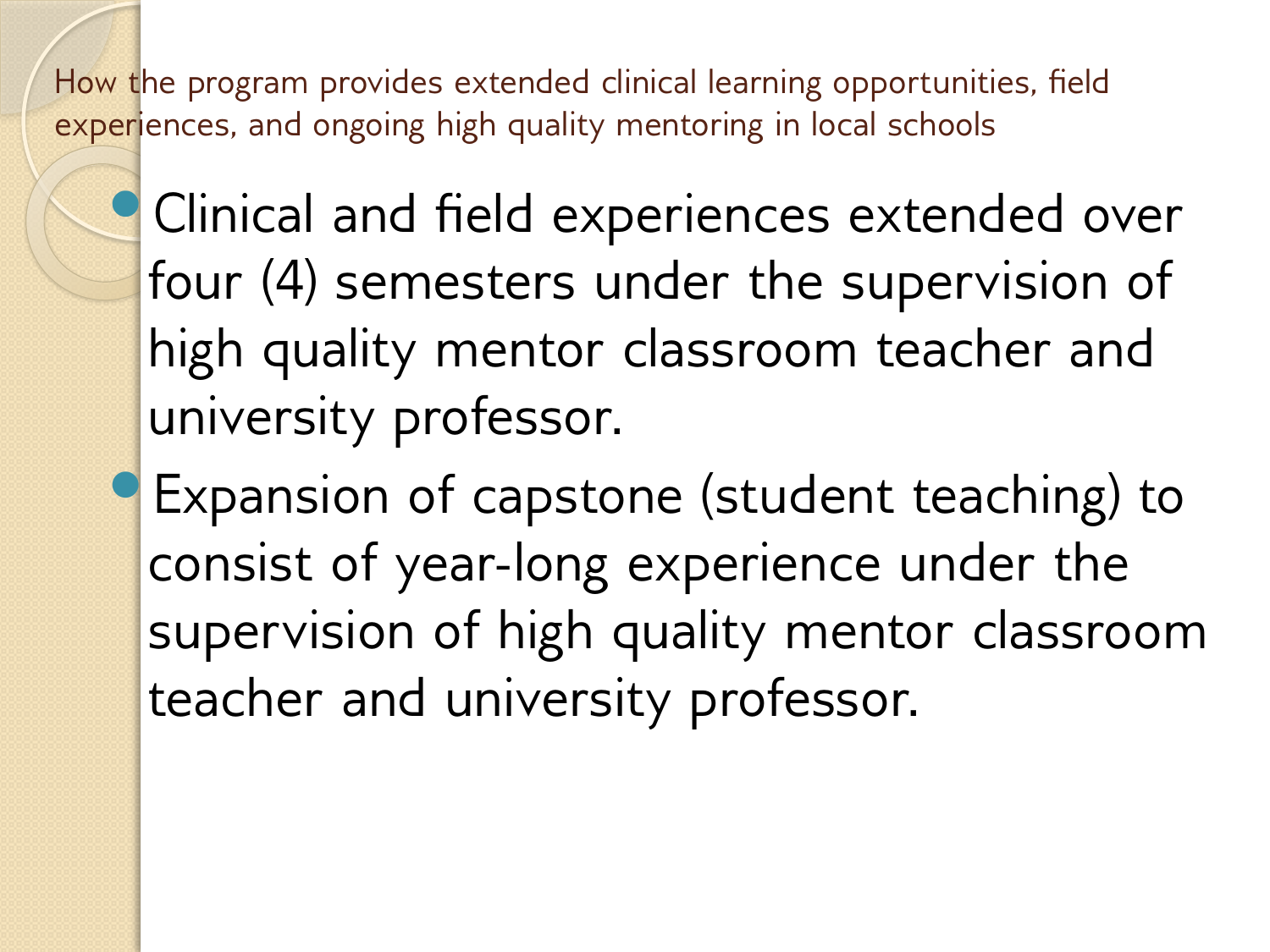

# How the program provides extended clinical learning opportunities, field experiences, and ongoing high quality mentoring in local schools
Clinical and field experiences extended over four (4) semesters under the supervision of high quality mentor classroom teacher and university professor.
Expansion of capstone (student teaching) to consist of year-long experience under the supervision of high quality mentor classroom teacher and university professor.